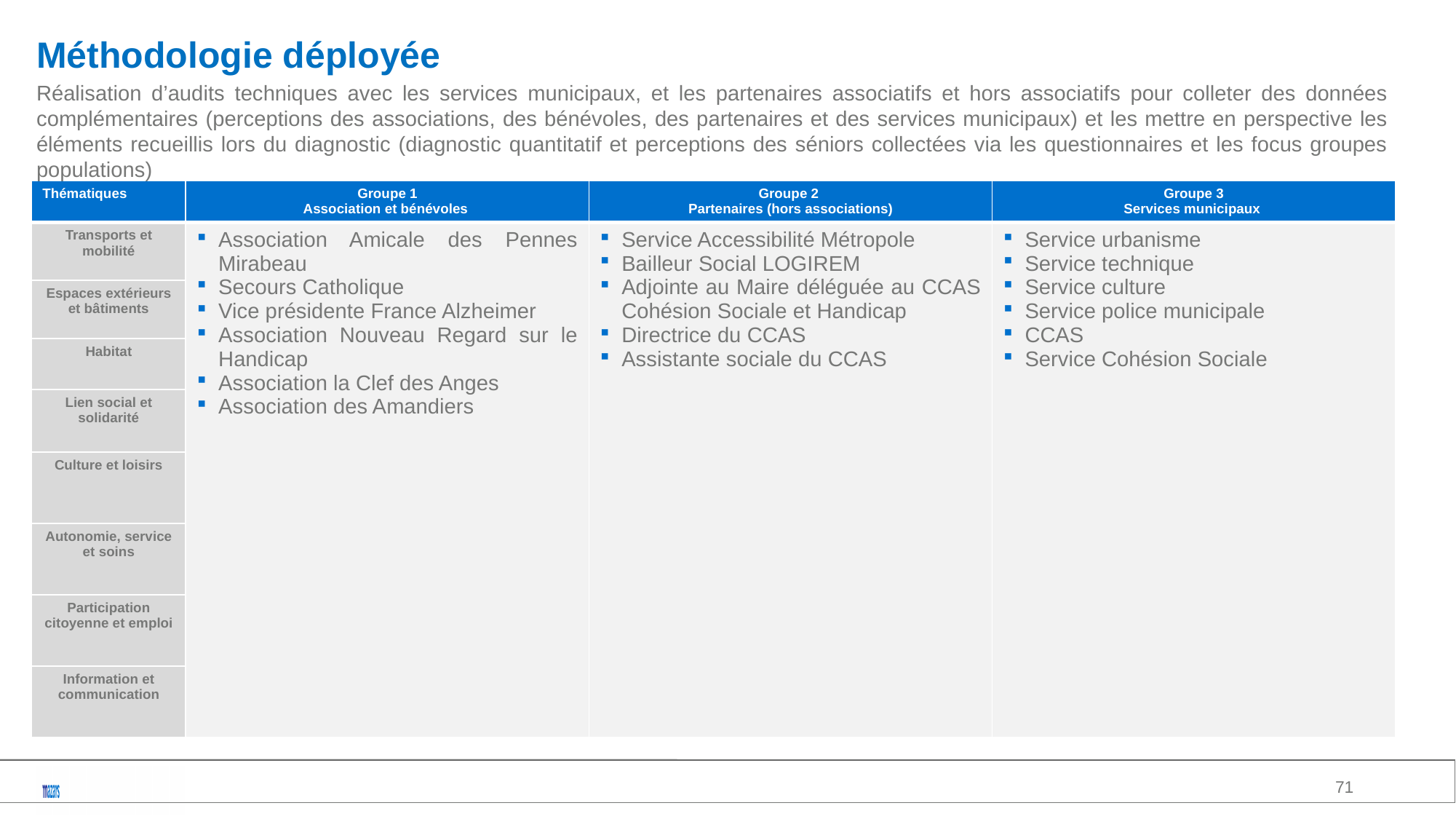

Méthodologie déployée
Réalisation d’audits techniques avec les services municipaux, et les partenaires associatifs et hors associatifs pour colleter des données complémentaires (perceptions des associations, des bénévoles, des partenaires et des services municipaux) et les mettre en perspective les éléments recueillis lors du diagnostic (diagnostic quantitatif et perceptions des séniors collectées via les questionnaires et les focus groupes populations)
| Thématiques | Groupe 1 Association et bénévoles | Groupe 2 Partenaires (hors associations) | Groupe 3 Services municipaux |
| --- | --- | --- | --- |
| Transports et mobilité | Association Amicale des Pennes Mirabeau Secours Catholique Vice présidente France Alzheimer Association Nouveau Regard sur le Handicap Association la Clef des Anges Association des Amandiers | Service Accessibilité Métropole Bailleur Social LOGIREM Adjointe au Maire déléguée au CCAS Cohésion Sociale et Handicap Directrice du CCAS Assistante sociale du CCAS | Service urbanisme Service technique Service culture Service police municipale CCAS Service Cohésion Sociale |
| Espaces extérieurs et bâtiments |  |  |  |
| Habitat |  |  |  |
| Lien social et solidarité |  |  |  |
| Culture et loisirs |  |  |  |
| Autonomie, service et soins |  |  |  |
| Participation citoyenne et emploi |  |  |  |
| Information et communication |  |  |  |

71